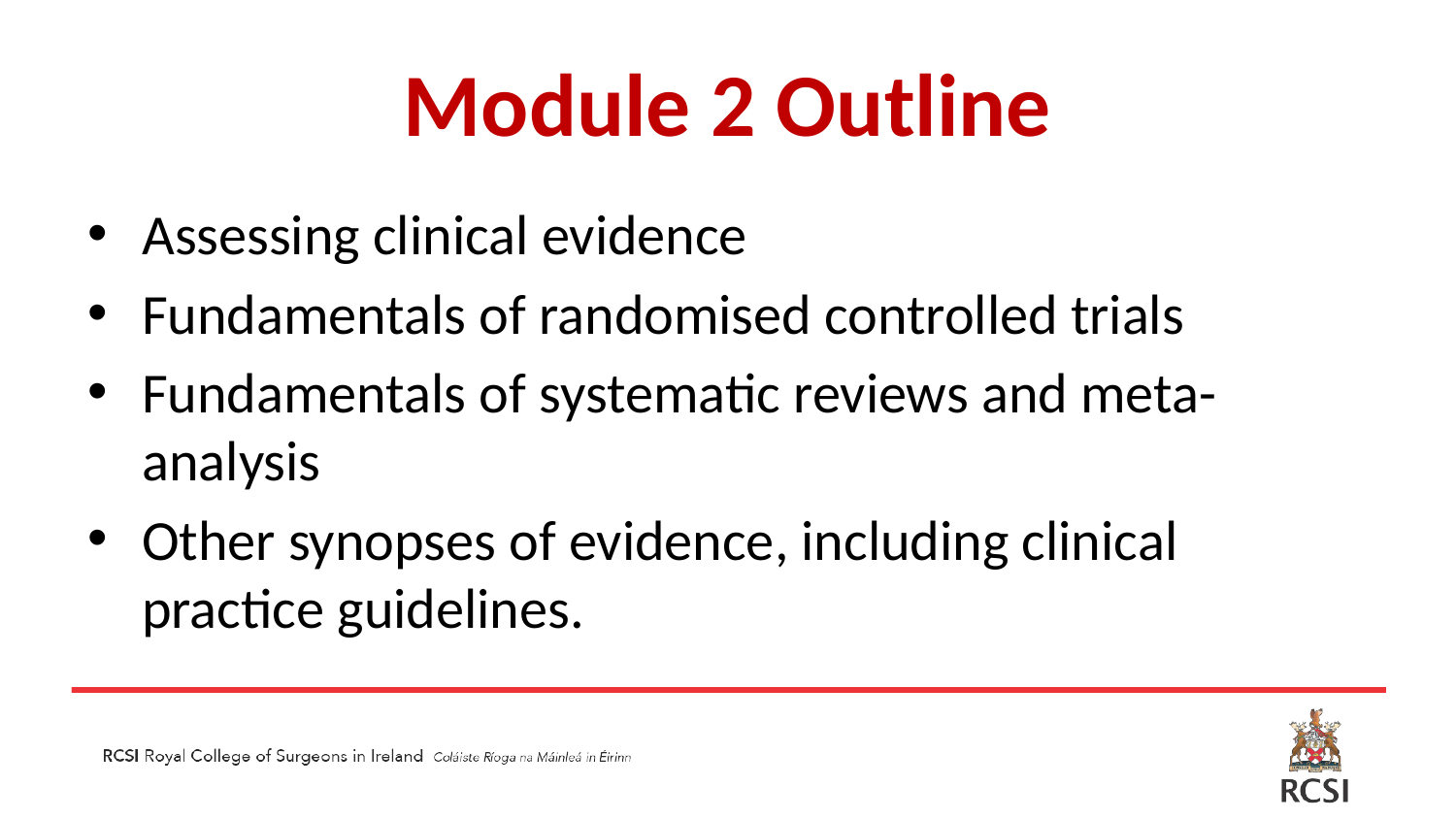

# Module 2 Outline
Assessing clinical evidence
Fundamentals of randomised controlled trials
Fundamentals of systematic reviews and meta-analysis
Other synopses of evidence, including clinical practice guidelines.